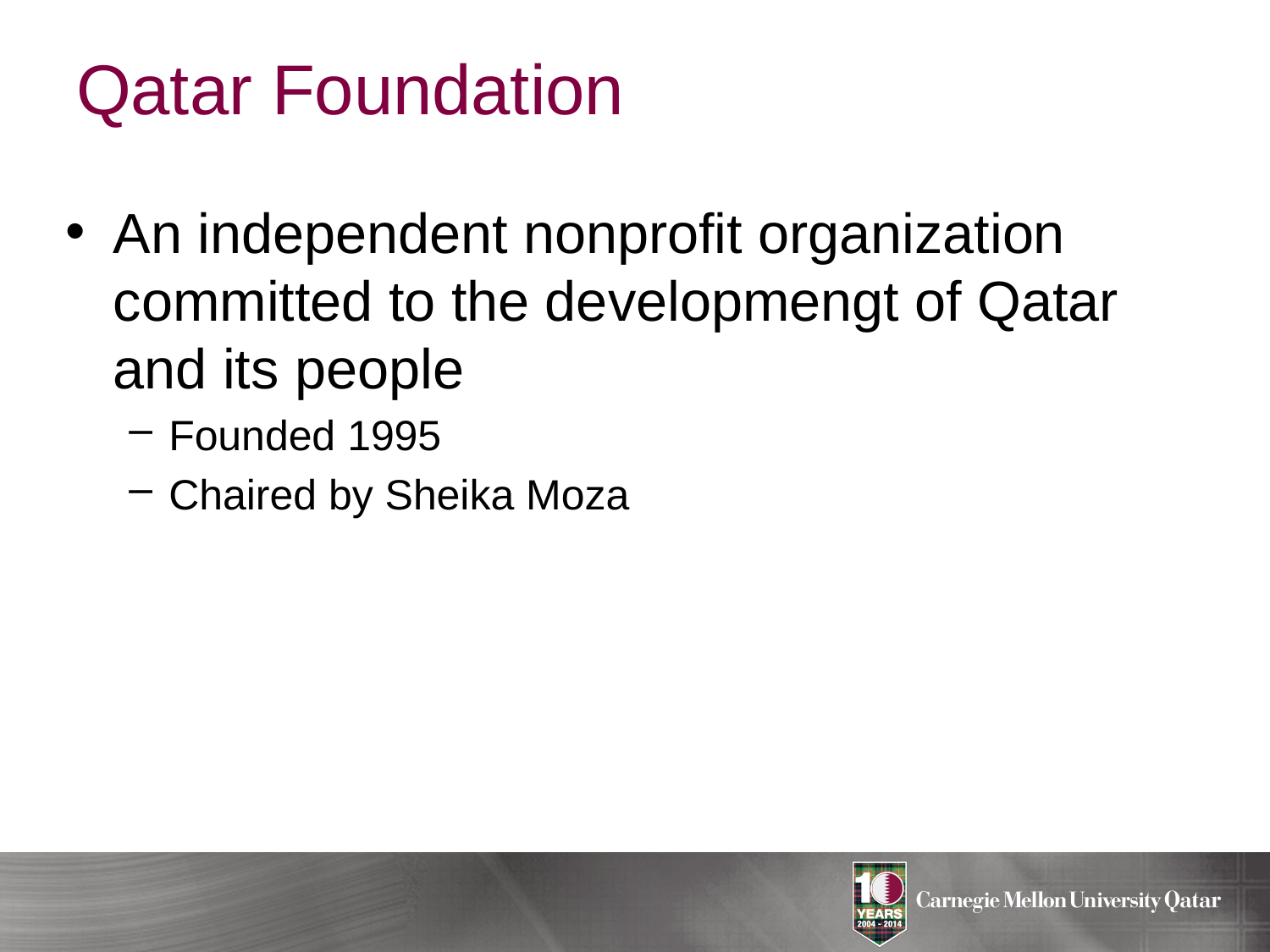

# Qatar Foundation
An independent nonprofit organization committed to the developmengt of Qatar and its people
Founded 1995
Chaired by Sheika Moza